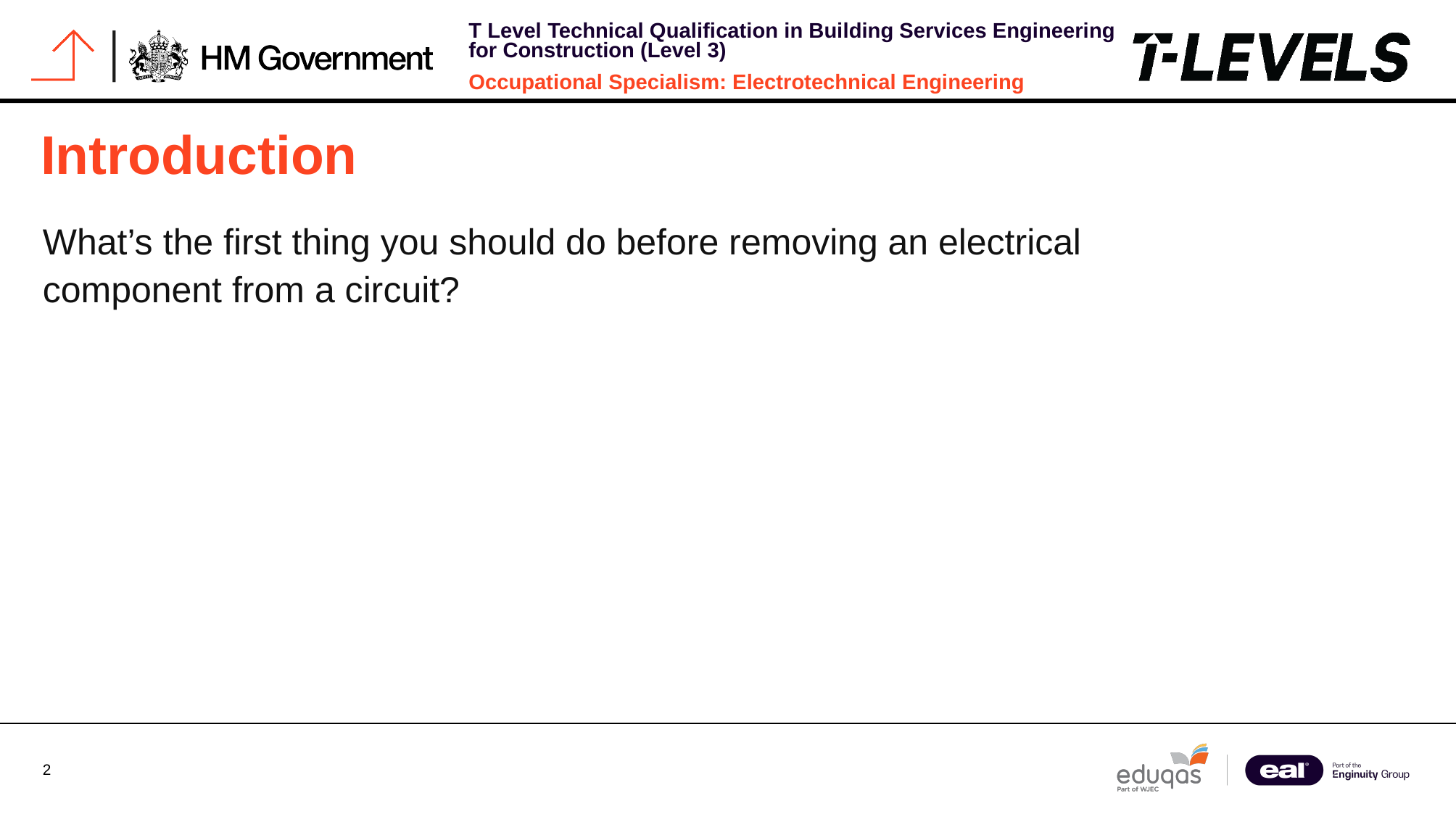

# Introduction
What’s the first thing you should do before removing an electrical component from a circuit?